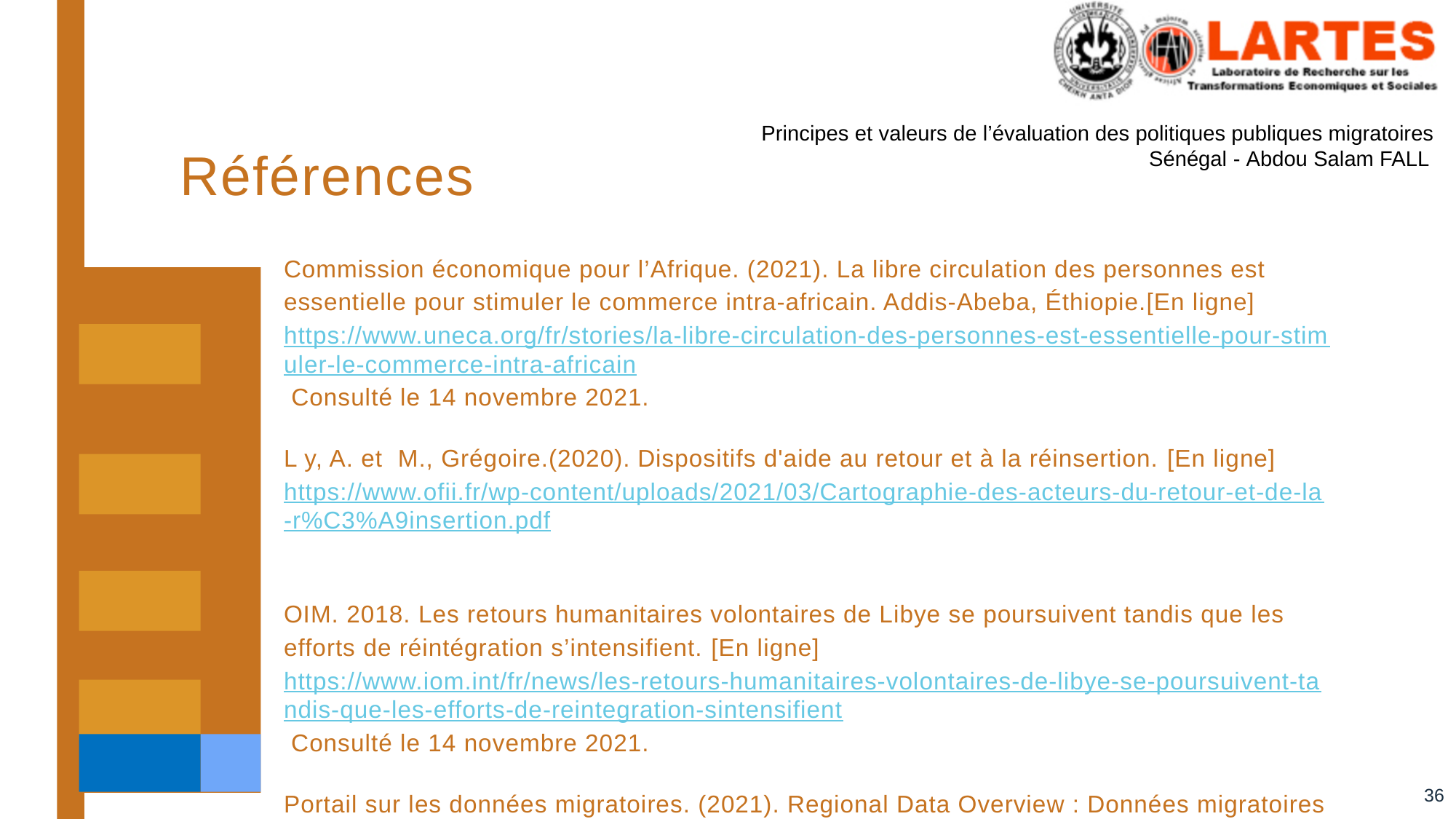

# Références
Commission économique pour l’Afrique. (2021). La libre circulation des personnes est essentielle pour stimuler le commerce intra-africain. Addis-Abeba, Éthiopie.[En ligne] https://www.uneca.org/fr/stories/la-libre-circulation-des-personnes-est-essentielle-pour-stimuler-le-commerce-intra-africain Consulté le 14 novembre 2021.
L y, A. et  M., Grégoire.(2020). Dispositifs d'aide au retour et à la réinsertion. [En ligne] https://www.ofii.fr/wp-content/uploads/2021/03/Cartographie-des-acteurs-du-retour-et-de-la-r%C3%A9insertion.pdf
OIM. 2018. Les retours humanitaires volontaires de Libye se poursuivent tandis que les efforts de réintégration s’intensifient. [En ligne] https://www.iom.int/fr/news/les-retours-humanitaires-volontaires-de-libye-se-poursuivent-tandis-que-les-efforts-de-reintegration-sintensifient Consulté le 14 novembre 2021.
Portail sur les données migratoires. (2021). Regional Data Overview : Données migratoires en Afrique de l’Ouest. [En ligne] https://www.migrationdataportal.org/fr/regional-data-overview/western-africa . Consulté le 12 novembre 2021.
36